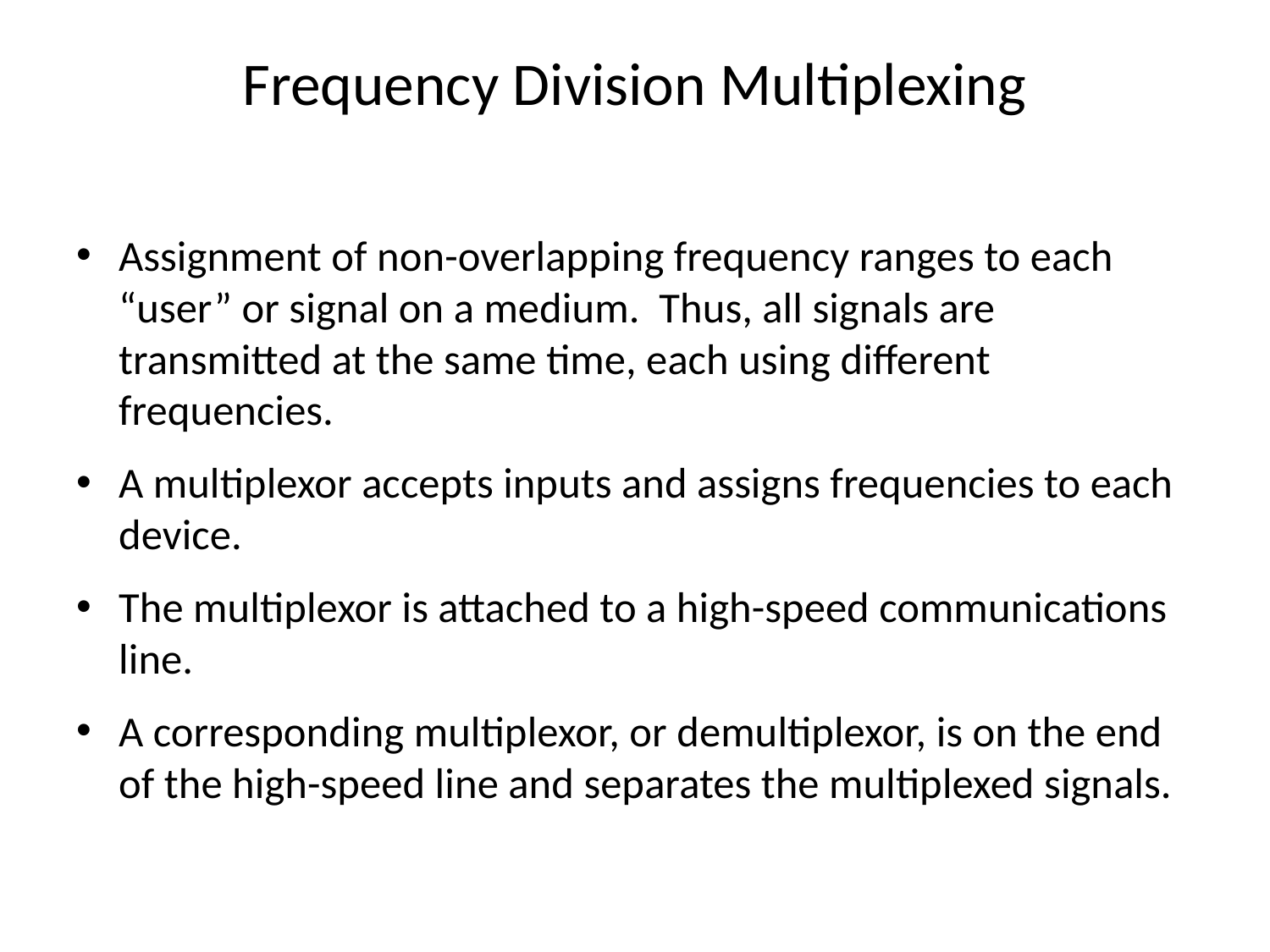

# Frequency Division Multiplexing
Assignment of non-overlapping frequency ranges to each “user” or signal on a medium.  Thus, all signals are transmitted at the same time, each using different frequencies.
A multiplexor accepts inputs and assigns frequencies to each device.
The multiplexor is attached to a high-speed communications line.
A corresponding multiplexor, or demultiplexor, is on the end of the high-speed line and separates the multiplexed signals.